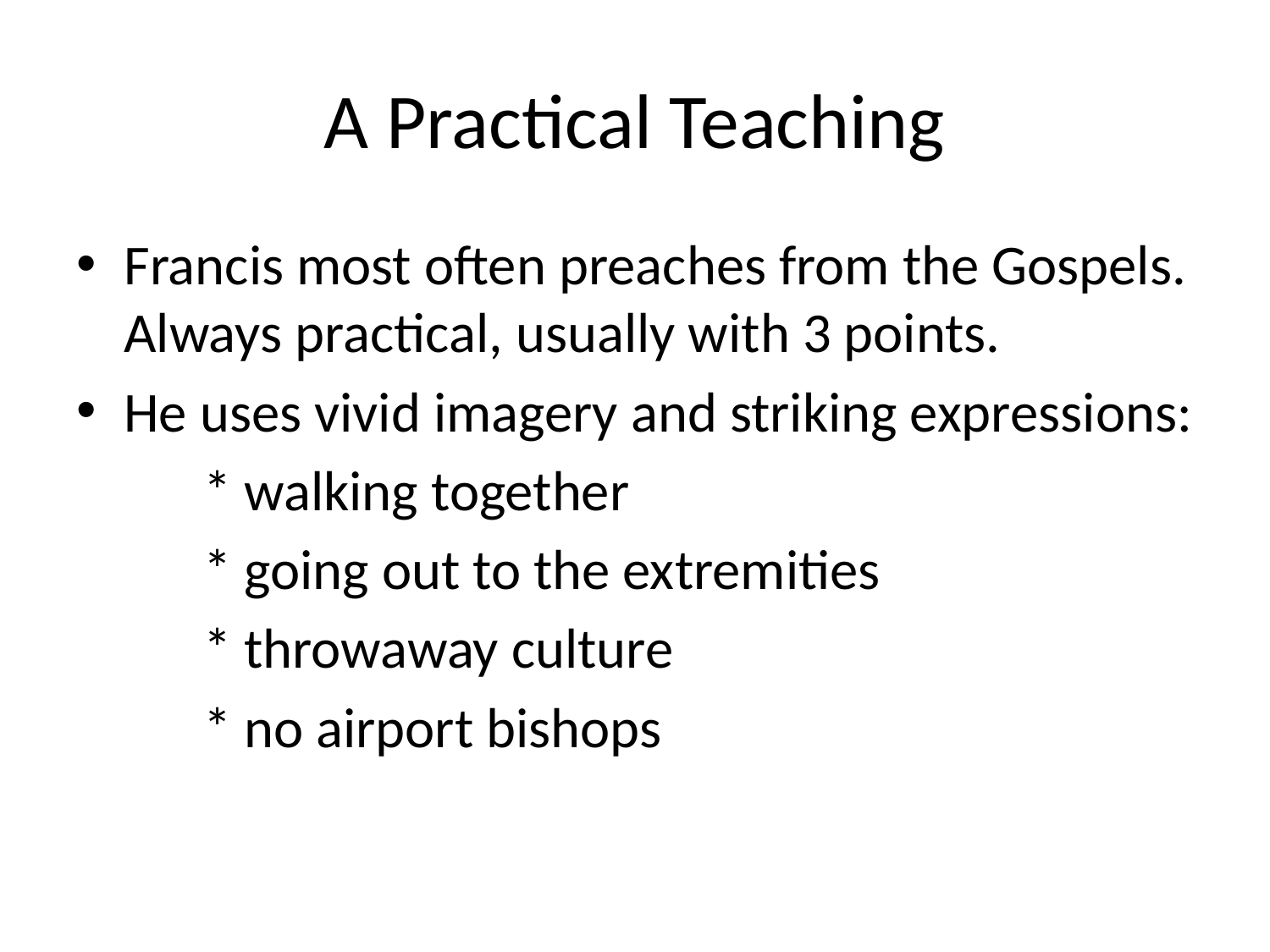

# A Practical Teaching
Francis most often preaches from the Gospels. Always practical, usually with 3 points.
He uses vivid imagery and striking expressions:
	* walking together
	* going out to the extremities
	* throwaway culture
	* no airport bishops